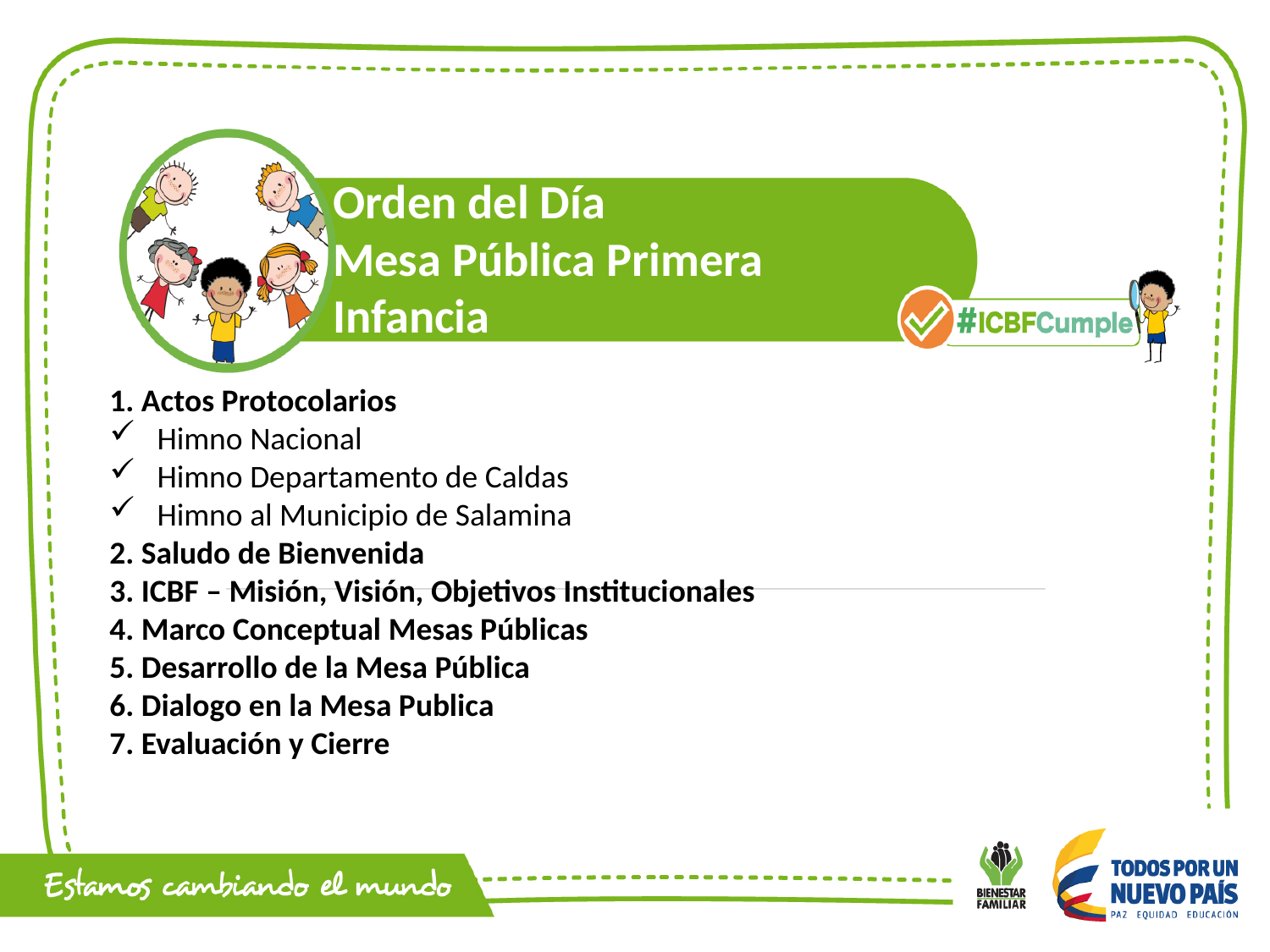

Orden del Día
Mesa Pública Primera Infancia
1. Actos Protocolarios
Himno Nacional
Himno Departamento de Caldas
Himno al Municipio de Salamina
2. Saludo de Bienvenida
3. ICBF – Misión, Visión, Objetivos Institucionales
4. Marco Conceptual Mesas Públicas
5. Desarrollo de la Mesa Pública
6. Dialogo en la Mesa Publica
7. Evaluación y Cierre